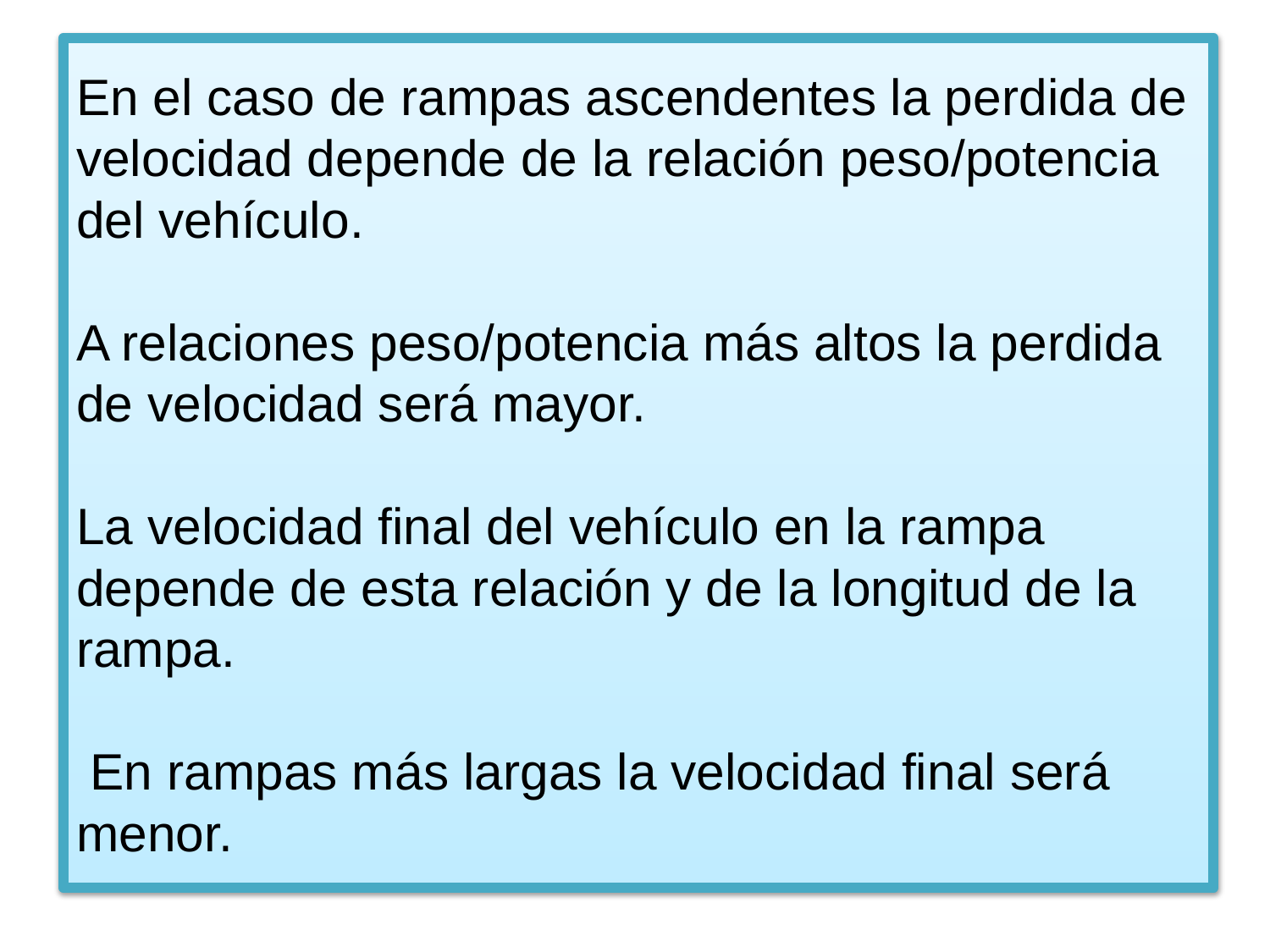

# En el caso de rampas ascendentes la perdida de velocidad depende de la relación peso/potencia del vehículo. A relaciones peso/potencia más altos la perdida de velocidad será mayor. La velocidad final del vehículo en la rampa depende de esta relación y de la longitud de la rampa. En rampas más largas la velocidad final será menor.